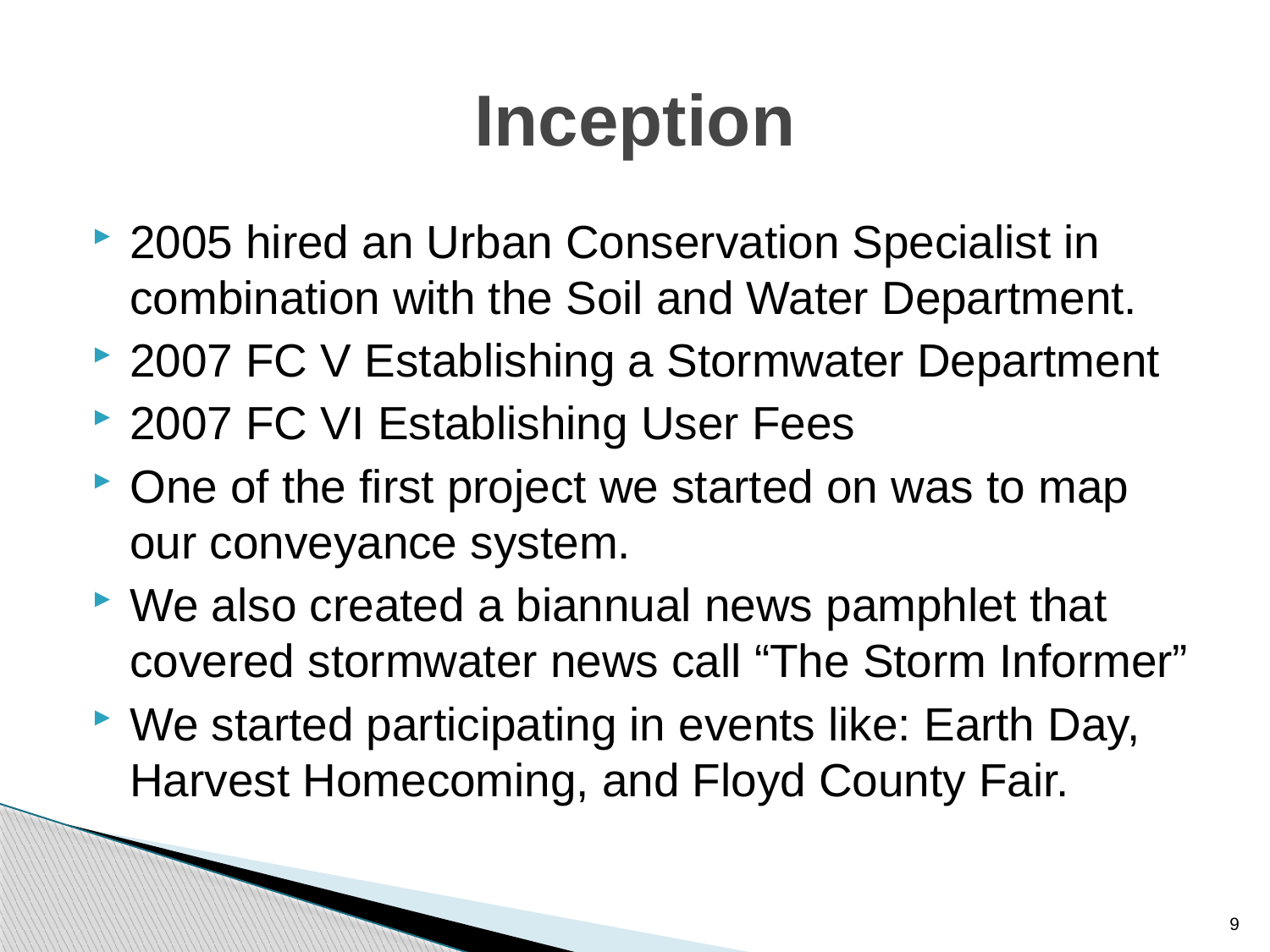

# Inception
2005 hired an Urban Conservation Specialist in combination with the Soil and Water Department.
2007 FC V Establishing a Stormwater Department
2007 FC VI Establishing User Fees
One of the first project we started on was to map our conveyance system.
We also created a biannual news pamphlet that covered stormwater news call “The Storm Informer”
We started participating in events like: Earth Day, Harvest Homecoming, and Floyd County Fair.

9